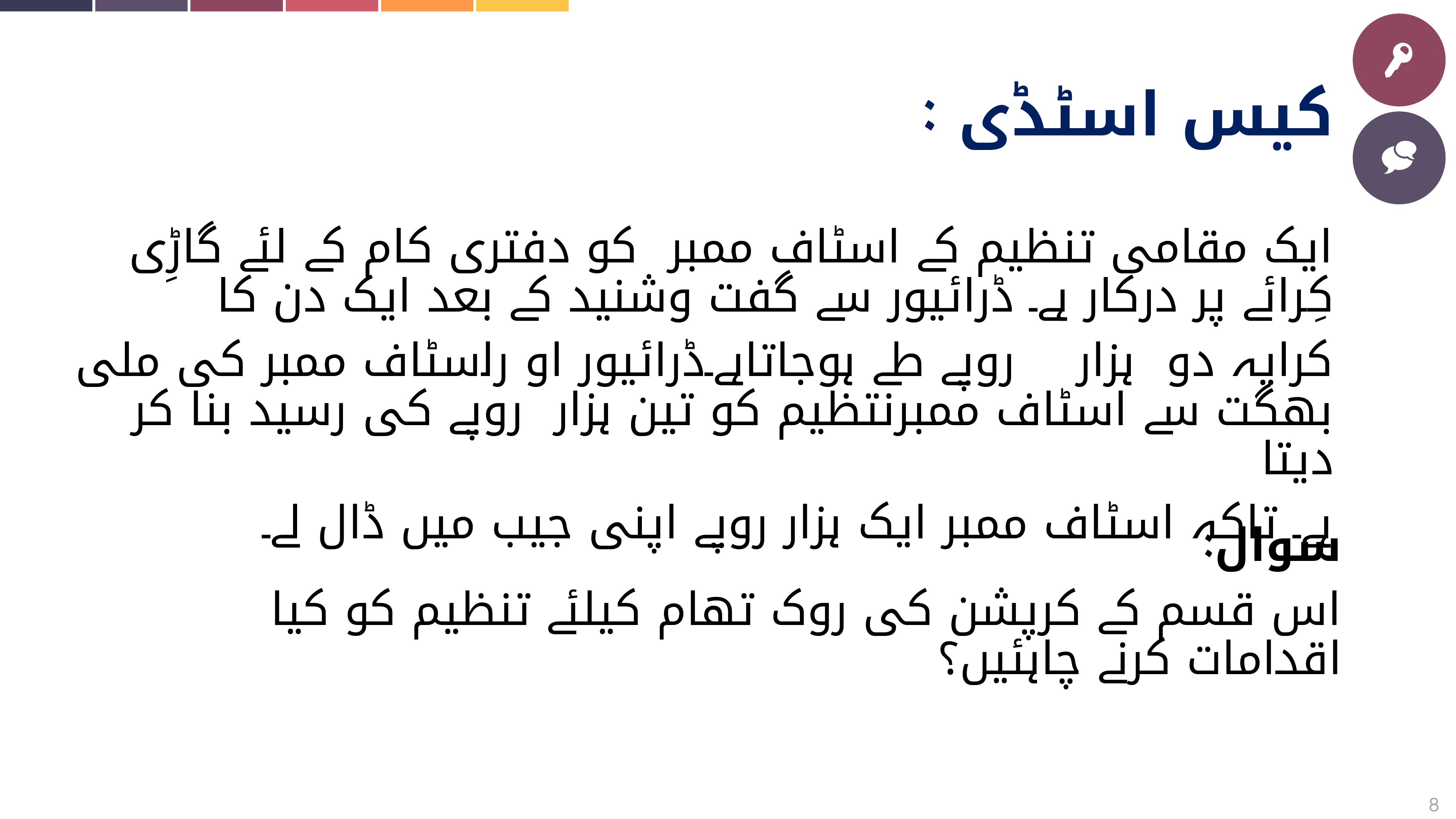

کیس اسٹڈی :

ایک مقامی تنظیم کے اسٹاف ممبر  کو دفتری کام کے لئے گاڑِی کِرائے پر درکار ہے۔ ڈرائیور سے گفت وشنید کے بعد ایک دن کا
کرایہ دو  ہزار    روپے طے ہوجاتاہے۔ڈرائیور او راسٹاف ممبر کی ملی بھگت سے اسٹاف ممبرنتظیم کو تین ہزار  روپے کی رسید بنا کر دیتا
ہے۔ تاکہ اسٹاف ممبر ایک ہزار روپے اپنی جیب میں ڈال لے۔

سوال:
اس قسم کے کرپشن کی روک تھام کیلئے تنظیم کو کیا  اقدامات کرنے چاہئیں؟